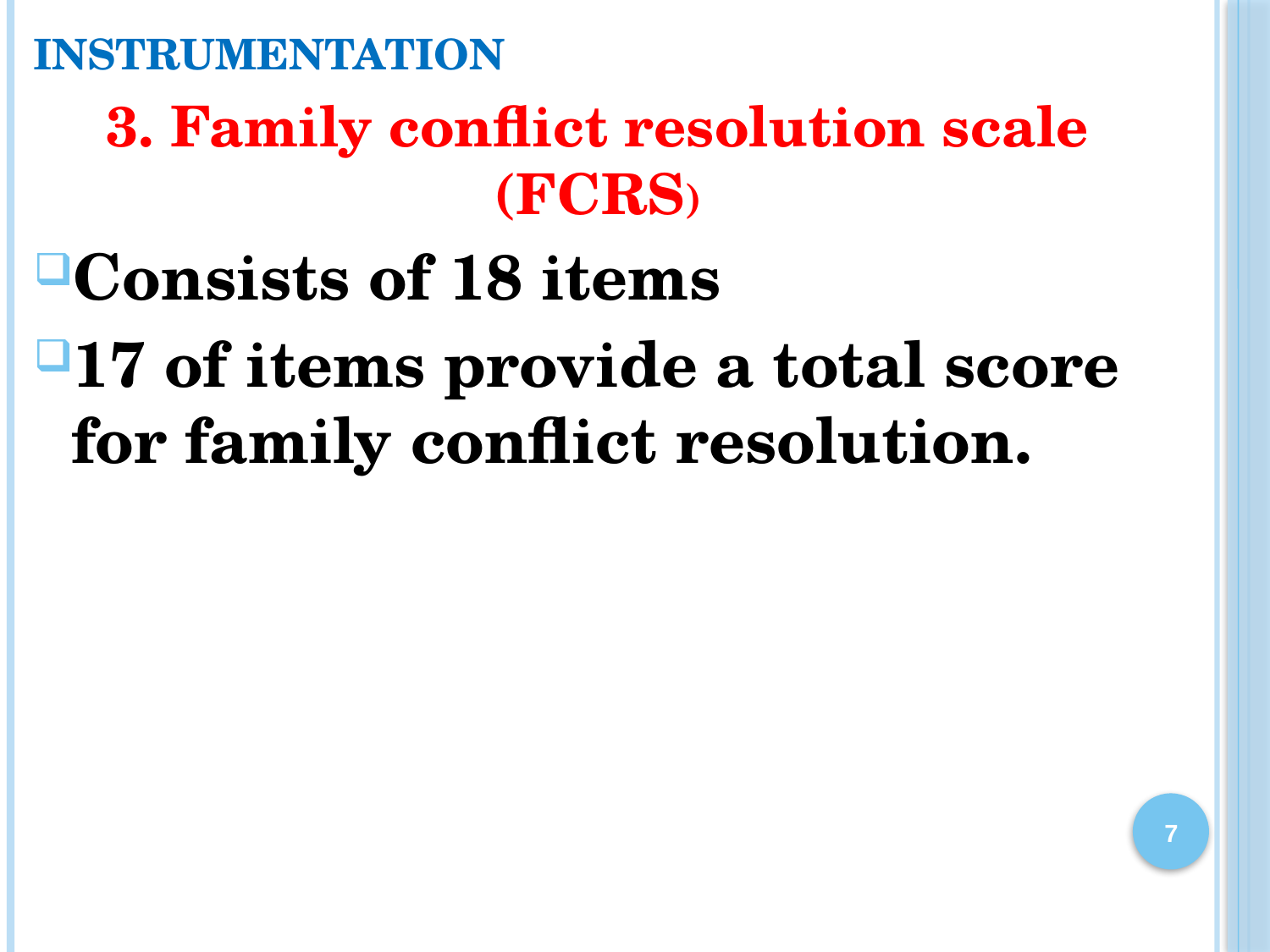

# Instrumentation
3. Family conflict resolution scale (FCRS)
Consists of 18 items
17 of items provide a total score for family conflict resolution.
7